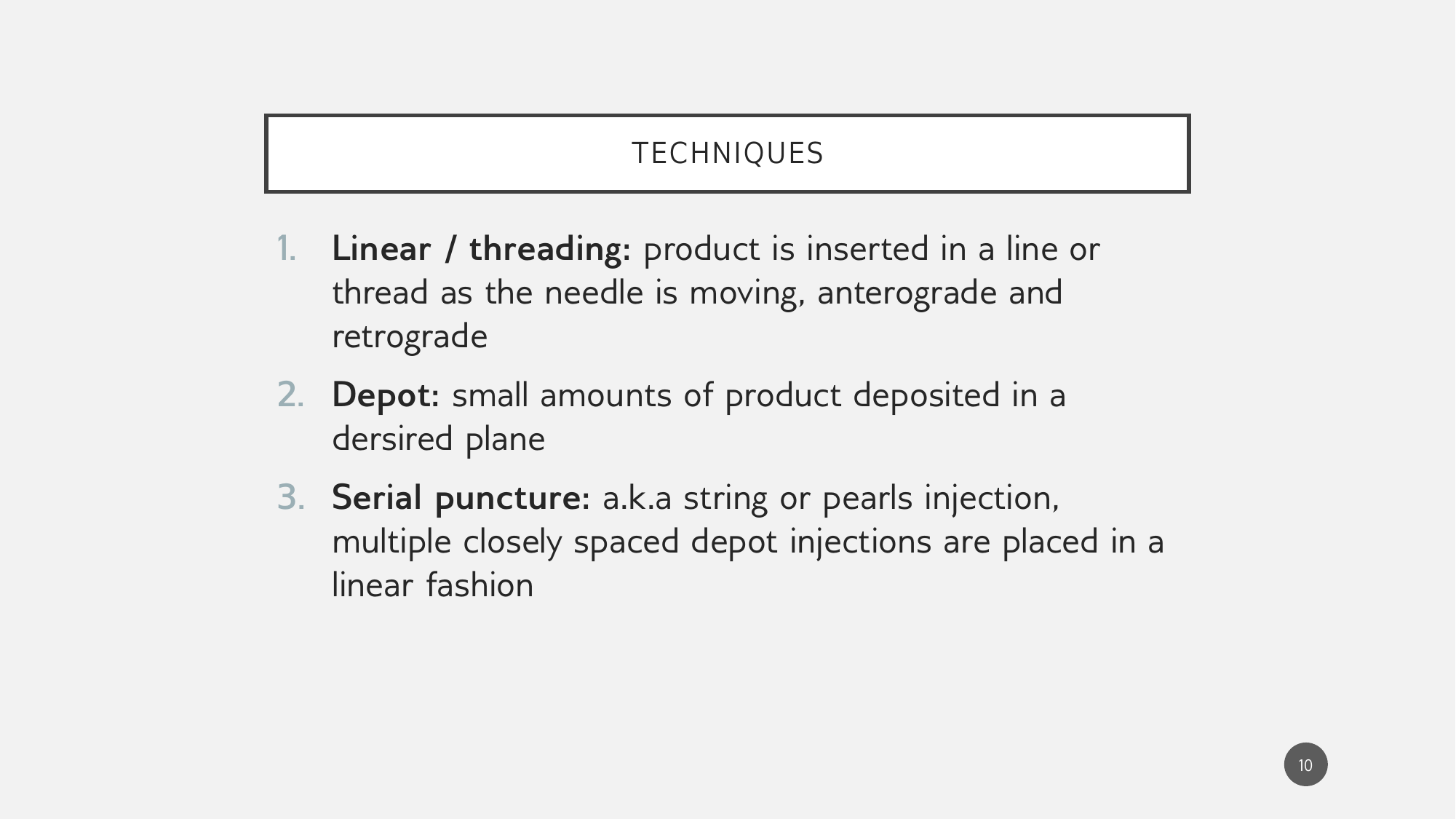

# Techniques
Linear / threading: product is inserted in a line or thread as the needle is moving, anterograde and retrograde
Depot: small amounts of product deposited in a dersired plane
Serial puncture: a.k.a string or pearls injection, multiple closely spaced depot injections are placed in a linear fashion

10